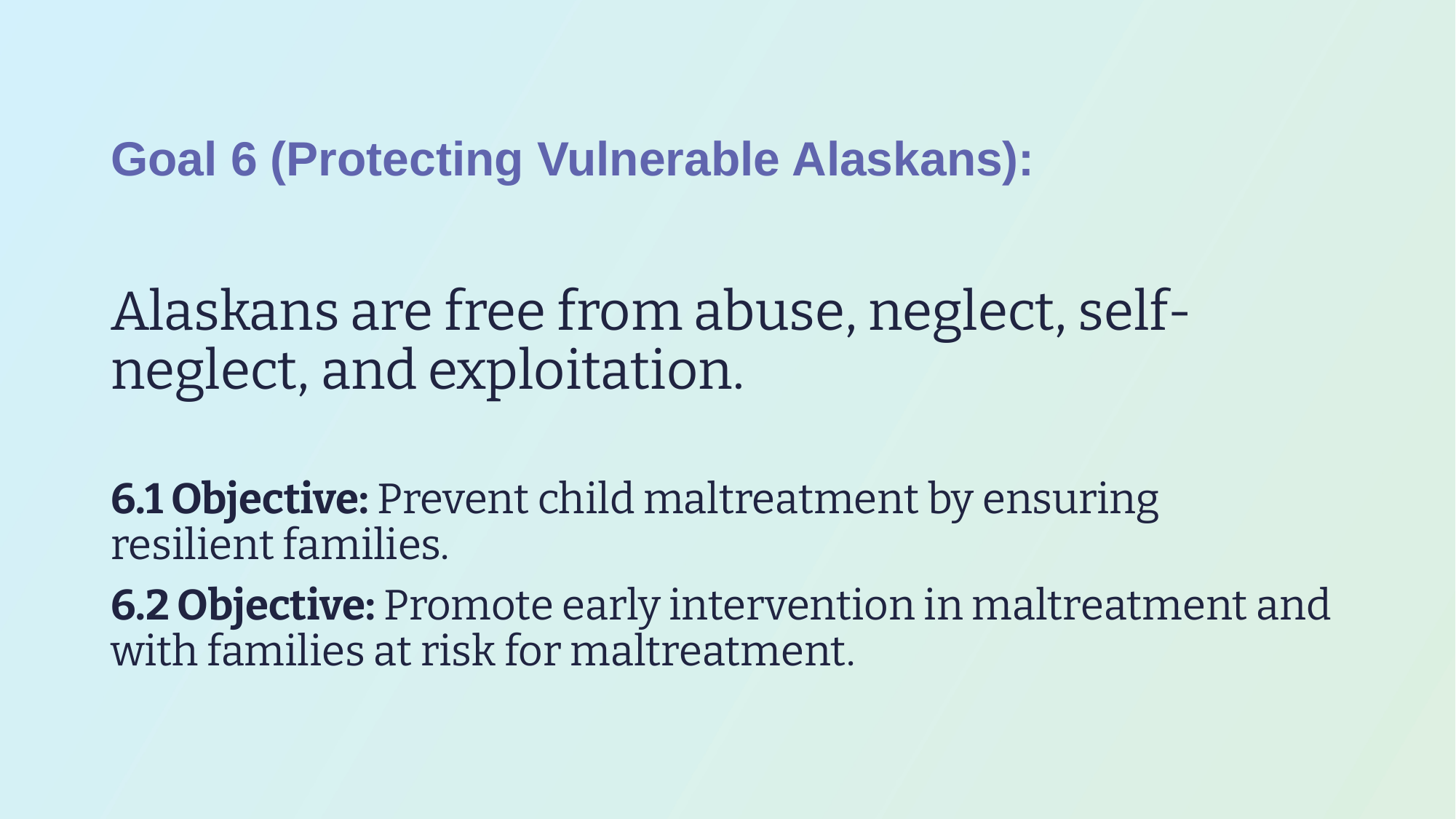

# Goal 6 (Protecting Vulnerable Alaskans):
Alaskans are free from abuse, neglect, self-neglect, and exploitation.

6.1 Objective: Prevent child maltreatment by ensuring
resilient families.
6.2 Objective: Promote early intervention in maltreatment and with families at risk for maltreatment.